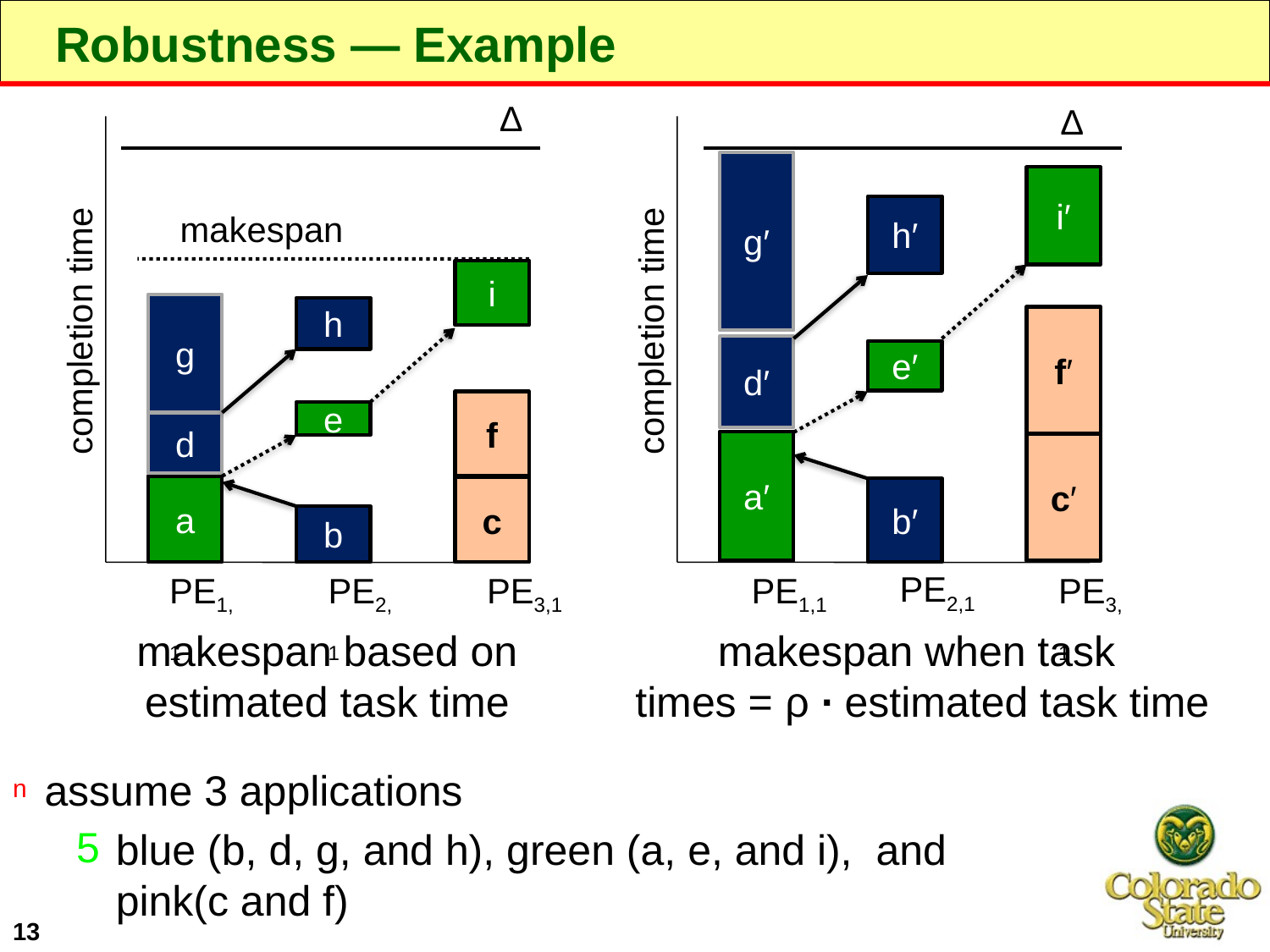

# Robustness — Example
Δ
Δ
g′
i′
h′
completion time
f′
d′
e′
a′
c′
b′
PE2,1
PE1,1
PE3,1
makespan when task
times = ρ ∙ estimated task time

assume 3 applications
blue (b, d, g, and h), green (a, e, and i),  and
pink(c and f)

makespan
i
g
completion time
h
f
e
d
a
c
b
PE1,1
PE2,1
PE3,1
makespan based on estimated task time
13